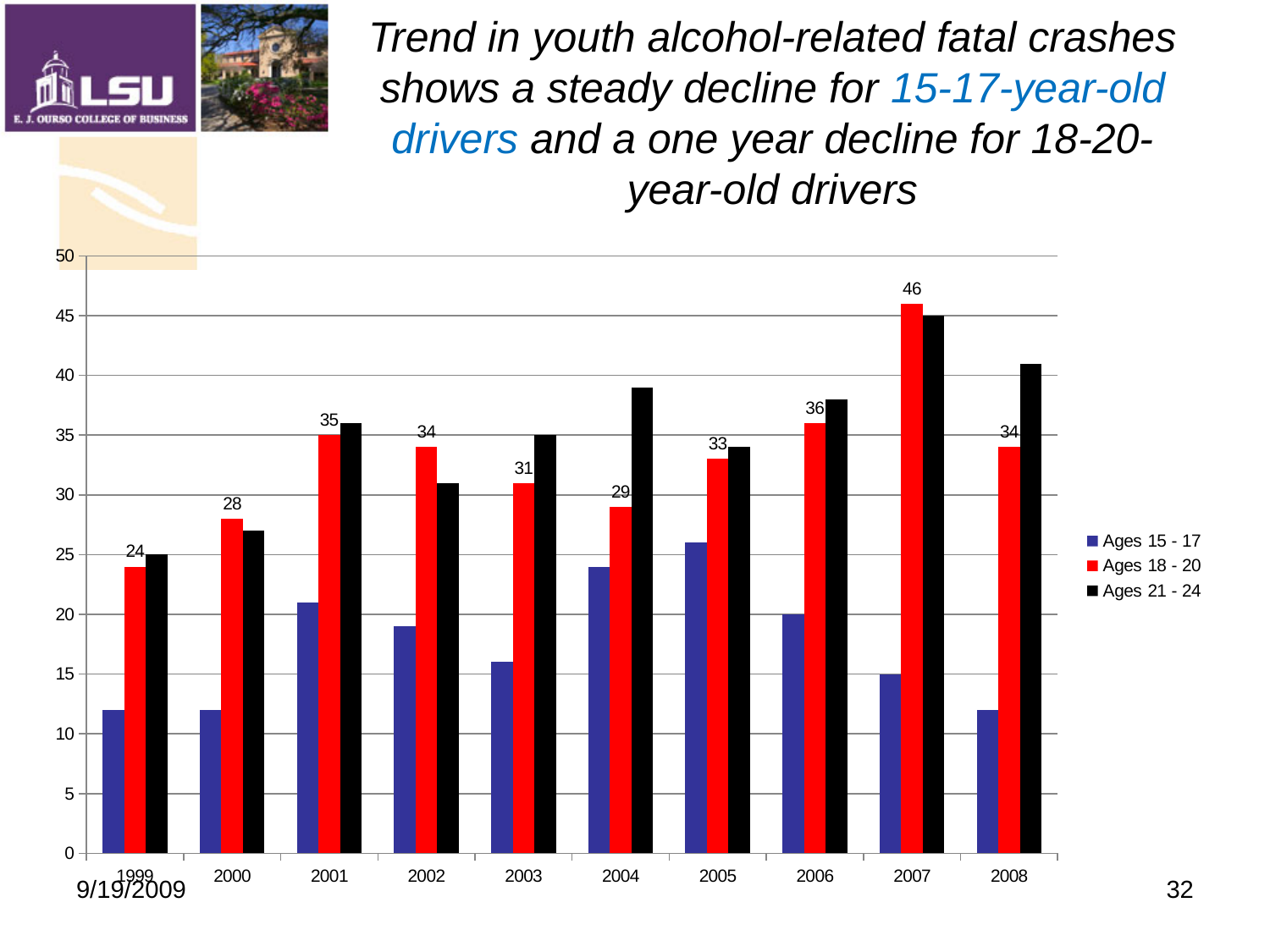

# Trend in youth alcohol-related fatal crashes shows a steady decline for 15-17-year-old drivers and a one year decline for 18-20-year-old drivers

[unsupported chart]

9/19/2009
32